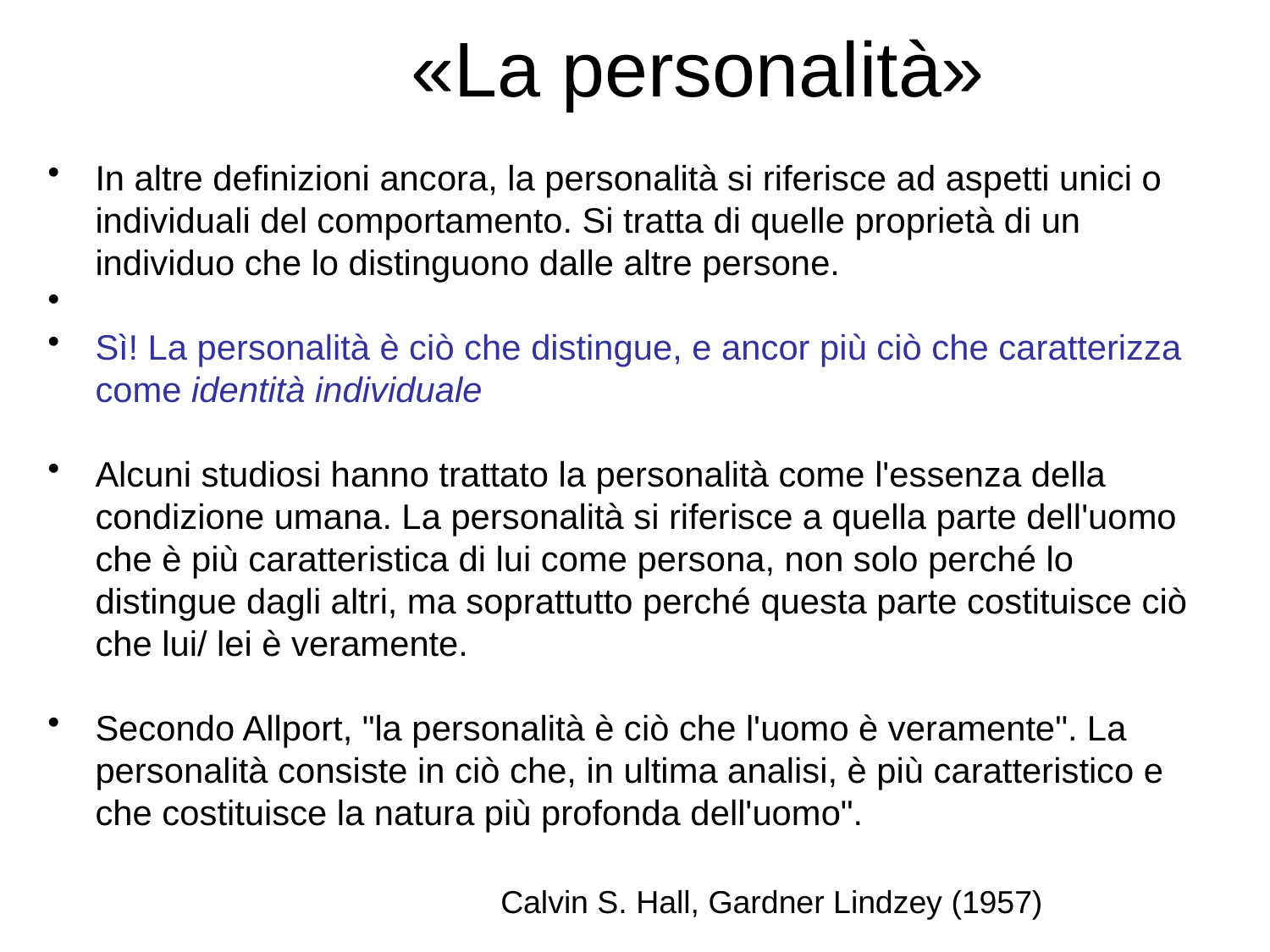

# «La personalità»
In altre definizioni ancora, la personalità si riferisce ad aspetti unici o individuali del comportamento. Si tratta di quelle proprietà di un individuo che lo distinguono dalle altre persone.

Sì! La personalità è ciò che distingue, e ancor più ciò che caratterizza come identità individuale

Alcuni studiosi hanno trattato la personalità come l'essenza della condizione umana. La personalità si riferisce a quella parte dell'uomo che è più caratteristica di lui come persona, non solo perché lo distingue dagli altri, ma soprattutto perché questa parte costituisce ciò che lui/ lei è veramente.

Secondo Allport, "la personalità è ciò che l'uomo è veramente". La personalità consiste in ciò che, in ultima analisi, è più caratteristico e che costituisce la natura più profonda dell'uomo".
Calvin S. Hall, Gardner Lindzey (1957)